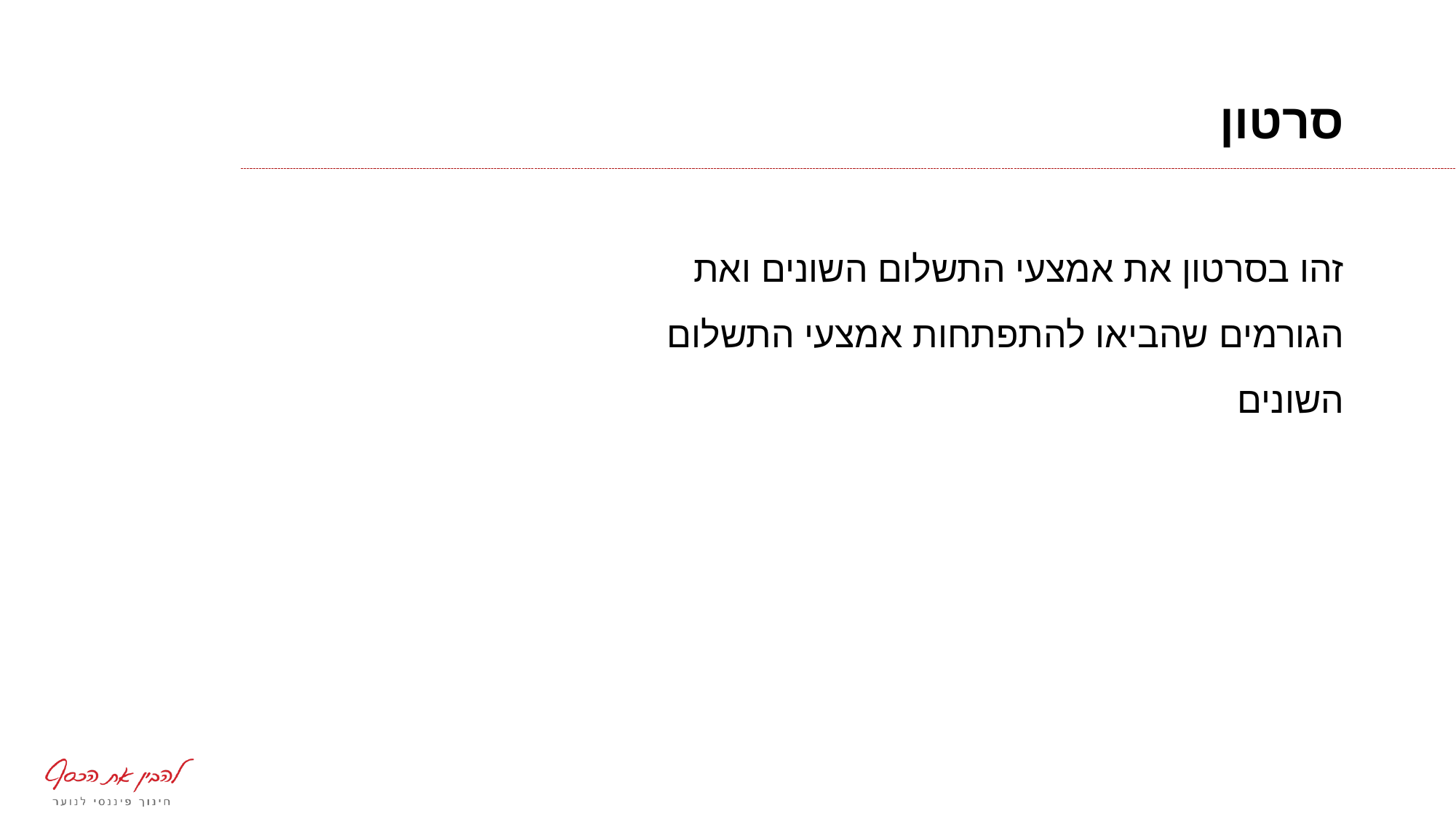

# סרטון

זהו בסרטון את אמצעי התשלום השונים ואת הגורמים שהביאו להתפתחות אמצעי התשלום השונים